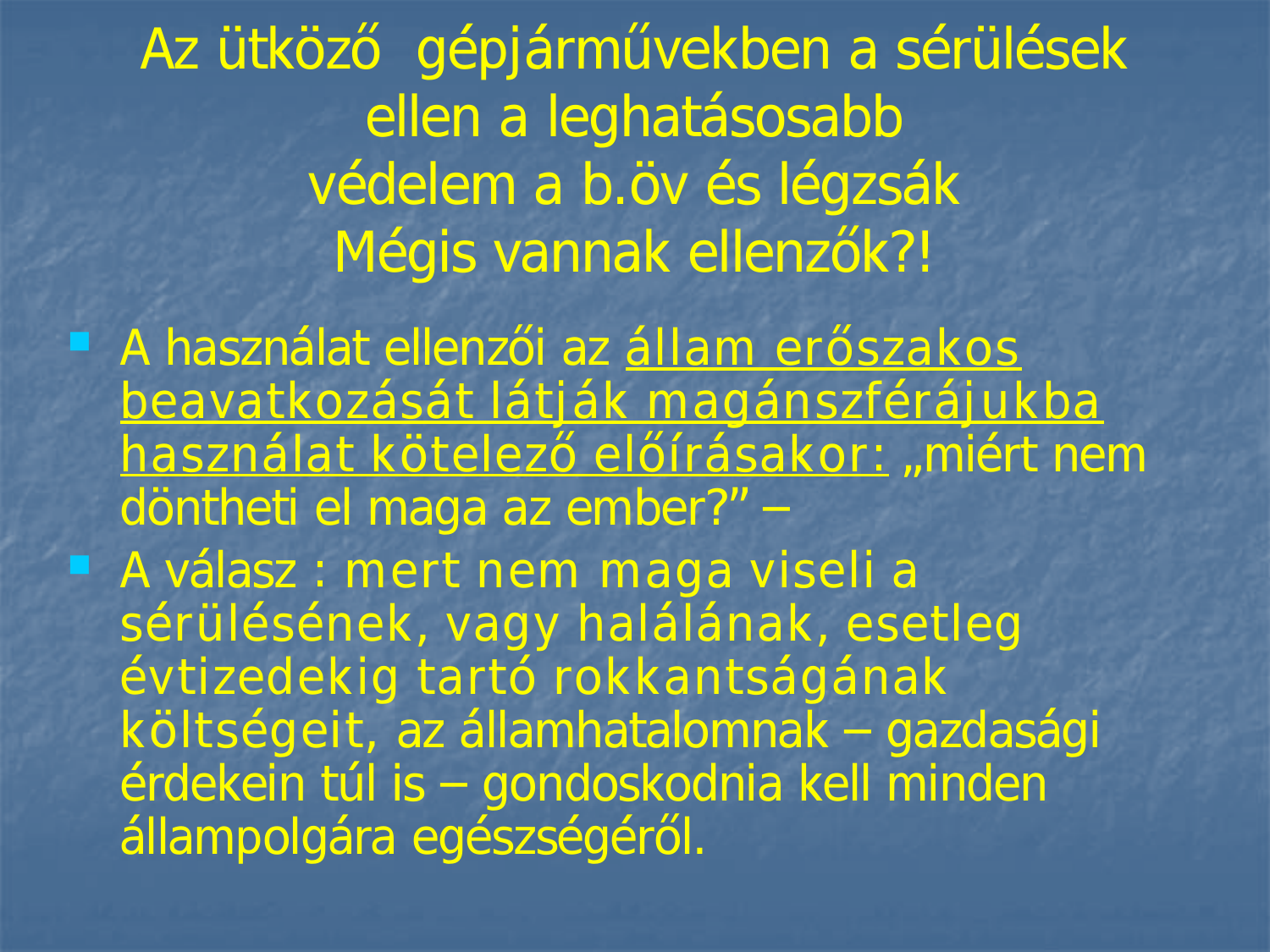

# Az ütköző  gépjárművekben a sérülések ellen a leghatásosabb védelem a b.öv és légzsák Mégis vannak ellenzők?!
A használat ellenzői az állam erőszakos beavatkozását látják magánszférájukba használat kötelező előírásakor: „miért nem döntheti el maga az ember?” –
A válasz : mert nem maga viseli a sérülésének, vagy halálának, esetleg évtizedekig tartó rokkantságának költségeit, az államhatalomnak – gazdasági érdekein túl is – gondoskodnia kell minden állampolgára egészségéről.